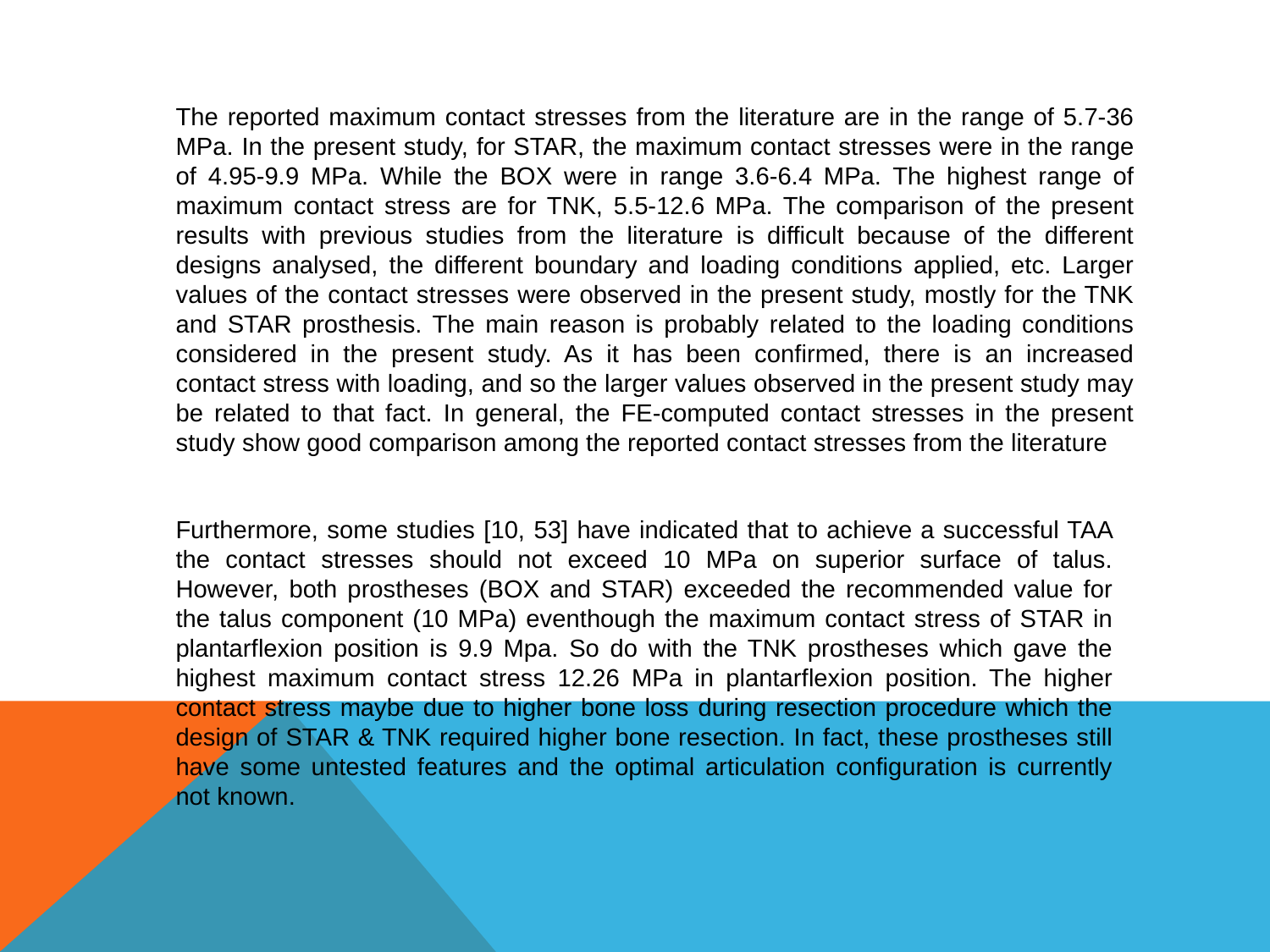

The reported maximum contact stresses from the literature are in the range of 5.7-36 MPa. In the present study, for STAR, the maximum contact stresses were in the range of 4.95-9.9 MPa. While the BOX were in range 3.6-6.4 MPa. The highest range of maximum contact stress are for TNK, 5.5-12.6 MPa. The comparison of the present results with previous studies from the literature is difficult because of the different designs analysed, the different boundary and loading conditions applied, etc. Larger values of the contact stresses were observed in the present study, mostly for the TNK and STAR prosthesis. The main reason is probably related to the loading conditions considered in the present study. As it has been confirmed, there is an increased contact stress with loading, and so the larger values observed in the present study may be related to that fact. In general, the FE-computed contact stresses in the present study show good comparison among the reported contact stresses from the literature
Furthermore, some studies [10, 53] have indicated that to achieve a successful TAA the contact stresses should not exceed 10 MPa on superior surface of talus. However, both prostheses (BOX and STAR) exceeded the recommended value for the talus component (10 MPa) eventhough the maximum contact stress of STAR in plantarflexion position is 9.9 Mpa. So do with the TNK prostheses which gave the highest maximum contact stress 12.26 MPa in plantarflexion position. The higher contact stress maybe due to higher bone loss during resection procedure which the design of STAR & TNK required higher bone resection. In fact, these prostheses still have some untested features and the optimal articulation configuration is currently not known.